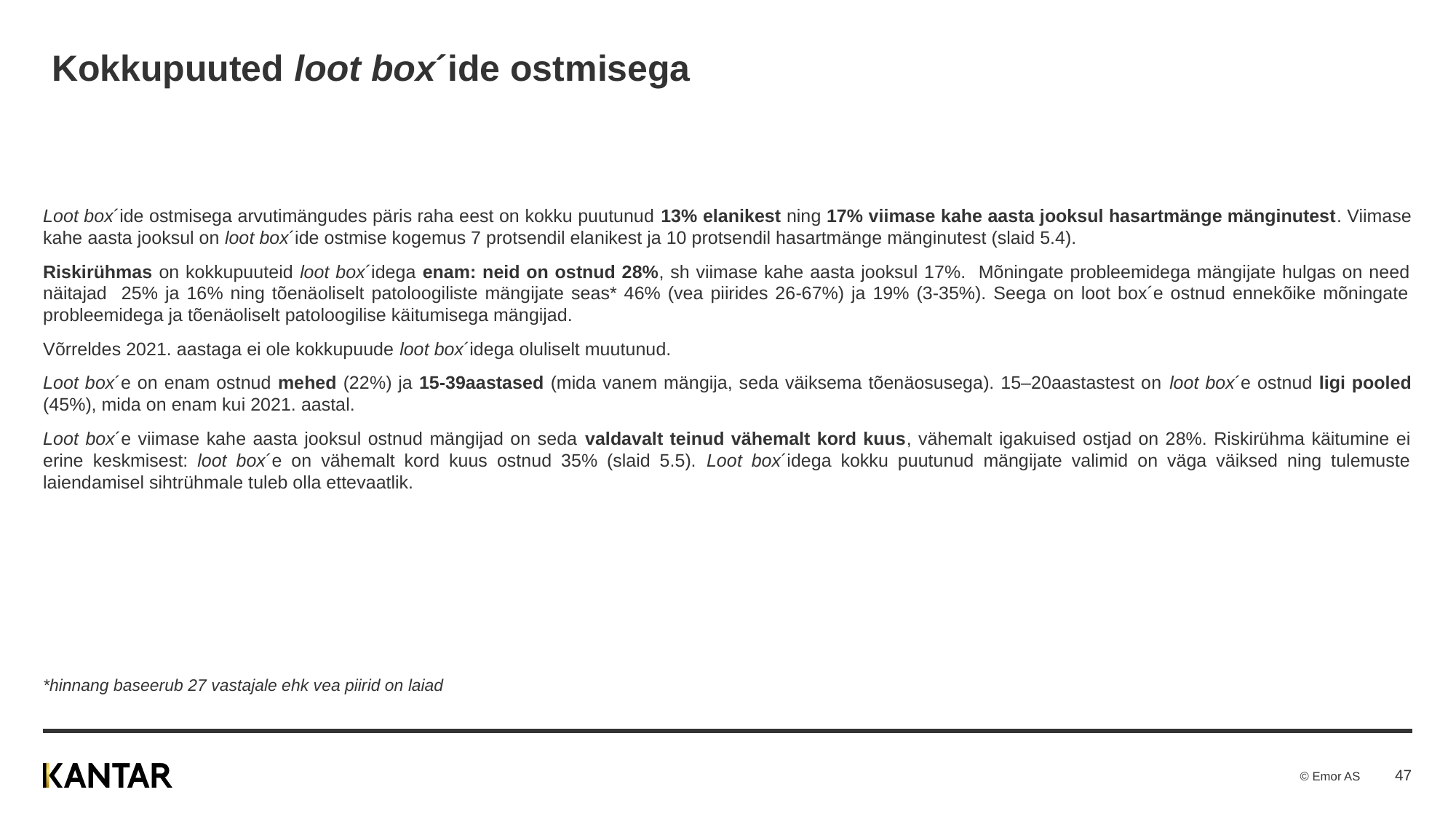

# Kokkupuuted loot box´ide ostmisega
Loot box´ide ostmisega arvutimängudes päris raha eest on kokku puutunud 13% elanikest ning 17% viimase kahe aasta jooksul hasartmänge mänginutest. Viimase kahe aasta jooksul on loot box´ide ostmise kogemus 7 protsendil elanikest ja 10 protsendil hasartmänge mänginutest (slaid 5.4).
Riskirühmas on kokkupuuteid loot box´idega enam: neid on ostnud 28%, sh viimase kahe aasta jooksul 17%.  Mõningate probleemidega mängijate hulgas on need näitajad  25% ja 16% ning tõenäoliselt patoloogiliste mängijate seas* 46% (vea piirides 26-67%) ja 19% (3-35%). Seega on loot box´e ostnud ennekõike mõningate probleemidega ja tõenäoliselt patoloogilise käitumisega mängijad.
Võrreldes 2021. aastaga ei ole kokkupuude loot box´idega oluliselt muutunud.
Loot box´e on enam ostnud mehed (22%) ja 15-39aastased (mida vanem mängija, seda väiksema tõenäosusega). 15–20aastastest on loot box´e ostnud ligi pooled (45%), mida on enam kui 2021. aastal.
Loot box´e viimase kahe aasta jooksul ostnud mängijad on seda valdavalt teinud vähemalt kord kuus, vähemalt igakuised ostjad on 28%. Riskirühma käitumine ei erine keskmisest: loot box´e on vähemalt kord kuus ostnud 35% (slaid 5.5). Loot box´idega kokku puutunud mängijate valimid on väga väiksed ning tulemuste laiendamisel sihtrühmale tuleb olla ettevaatlik.

*hinnang baseerub 27 vastajale ehk vea piirid on laiad

47